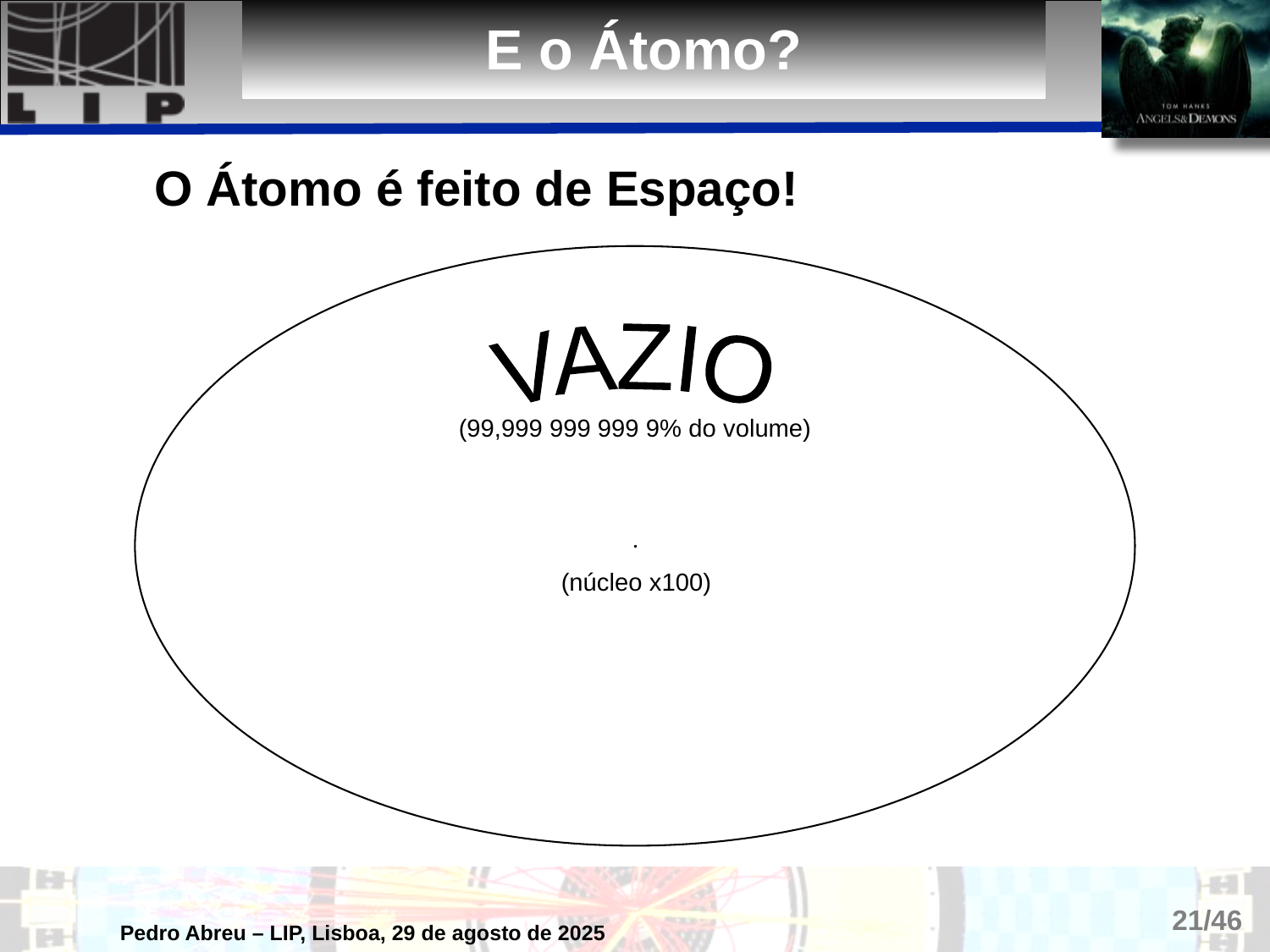

E o Átomo?
O Átomo é feito de Espaço!

1ª Fotografia da estrutura atómica
VAZIO
(99,999 999 999 9% do volume)

(núcleo x100)
21/46